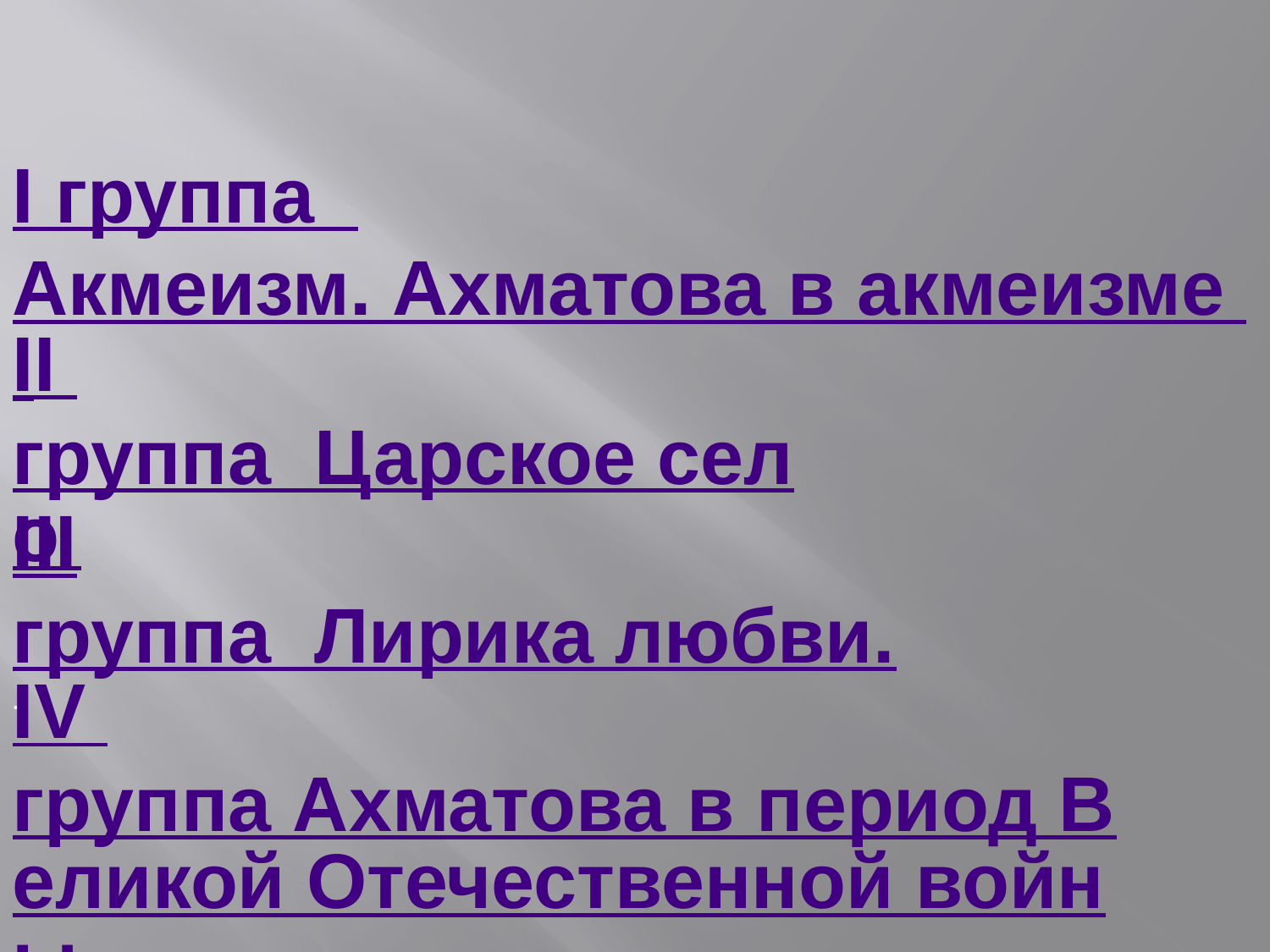

I группа  Акмеизм. Ахматова в акмеизме
II группа  Царское село
IIIгруппа  Лирика любви.
.
IV группа Ахматова в период Великой Отечественной войны